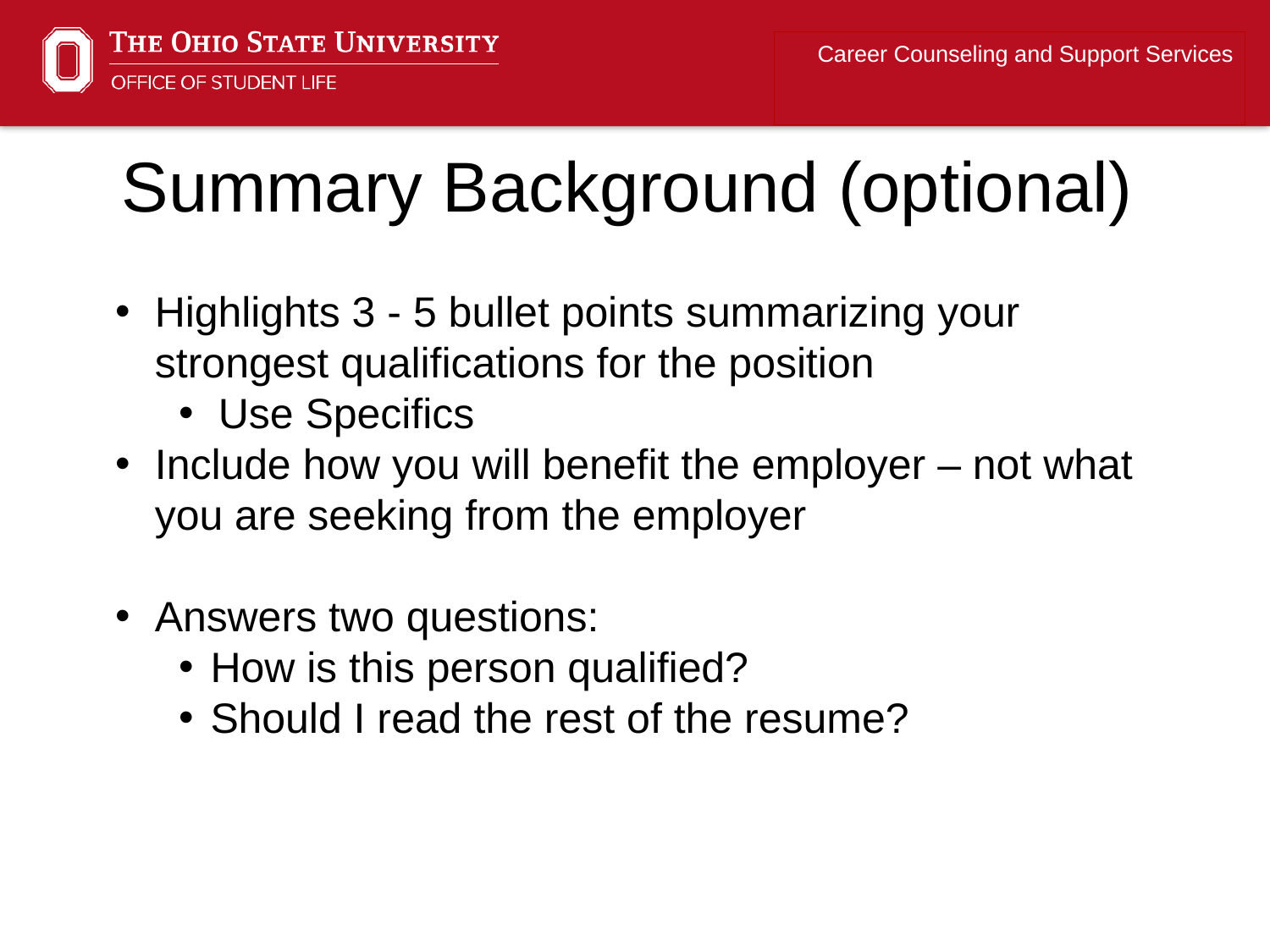

Career Counseling and Support Services
Summary Background (optional)

Highlights 3 - 5 bullet points summarizing your strongest qualifications for the position
Use Specifics
Include how you will benefit the employer – not what you are seeking from the employer

Answers two questions:
How is this person qualified?
Should I read the rest of the resume?